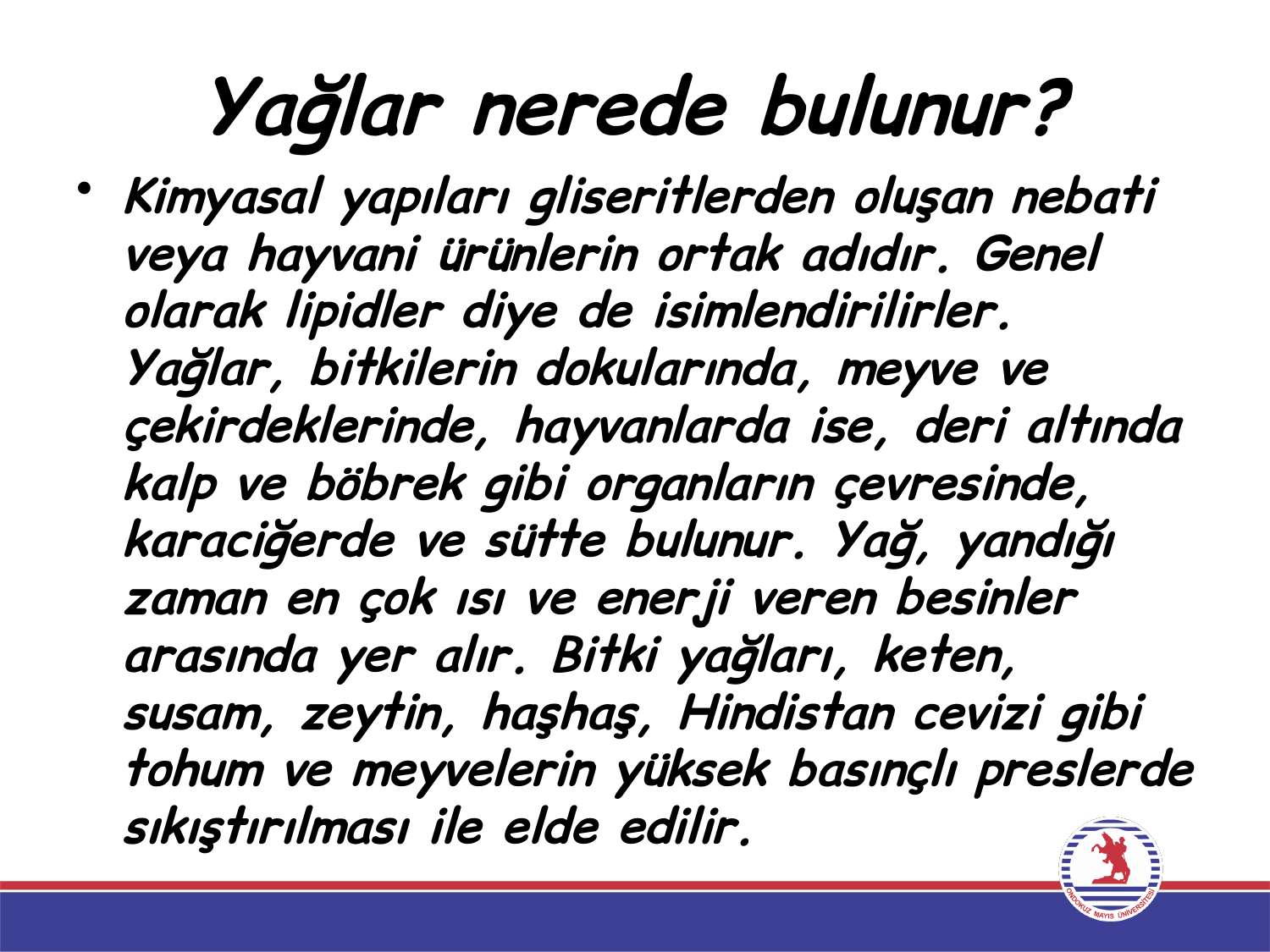

# Yağlar nerede bulunur?
Kimyasal yapıları gliseritlerden oluşan nebati veya hayvani ürünlerin ortak adıdır. Genel olarak lipidler diye de isimlendirilirler. Yağlar, bitkilerin dokularında, meyve ve çekirdeklerinde, hayvanlarda ise, deri altında kalp ve böbrek gibi organların çevresinde, karaciğerde ve sütte bulunur. Yağ, yandığı zaman en çok ısı ve enerji veren besinler arasında yer alır. Bitki yağları, keten, susam, zeytin, haşhaş, Hindistan cevizi gibi tohum ve meyvelerin yüksek basınçlı preslerde sıkıştırılması ile elde edilir.